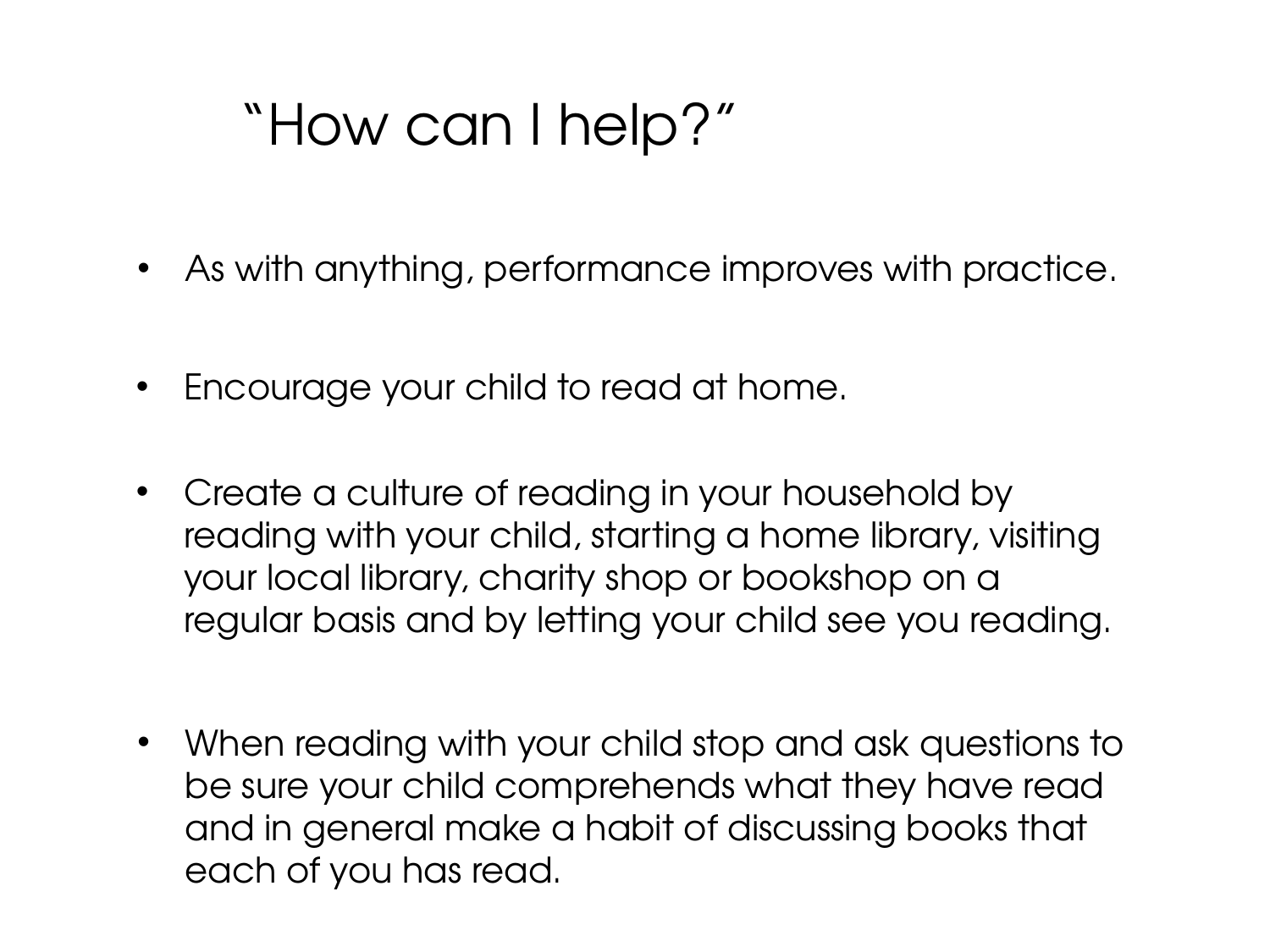

“How can I help?”
As with anything, performance improves with practice.
Encourage your child to read at home.
Create a culture of reading in your household by reading with your child, starting a home library, visiting your local library, charity shop or bookshop on a regular basis and by letting your child see you reading.
When reading with your child stop and ask questions to be sure your child comprehends what they have read and in general make a habit of discussing books that each of you has read.